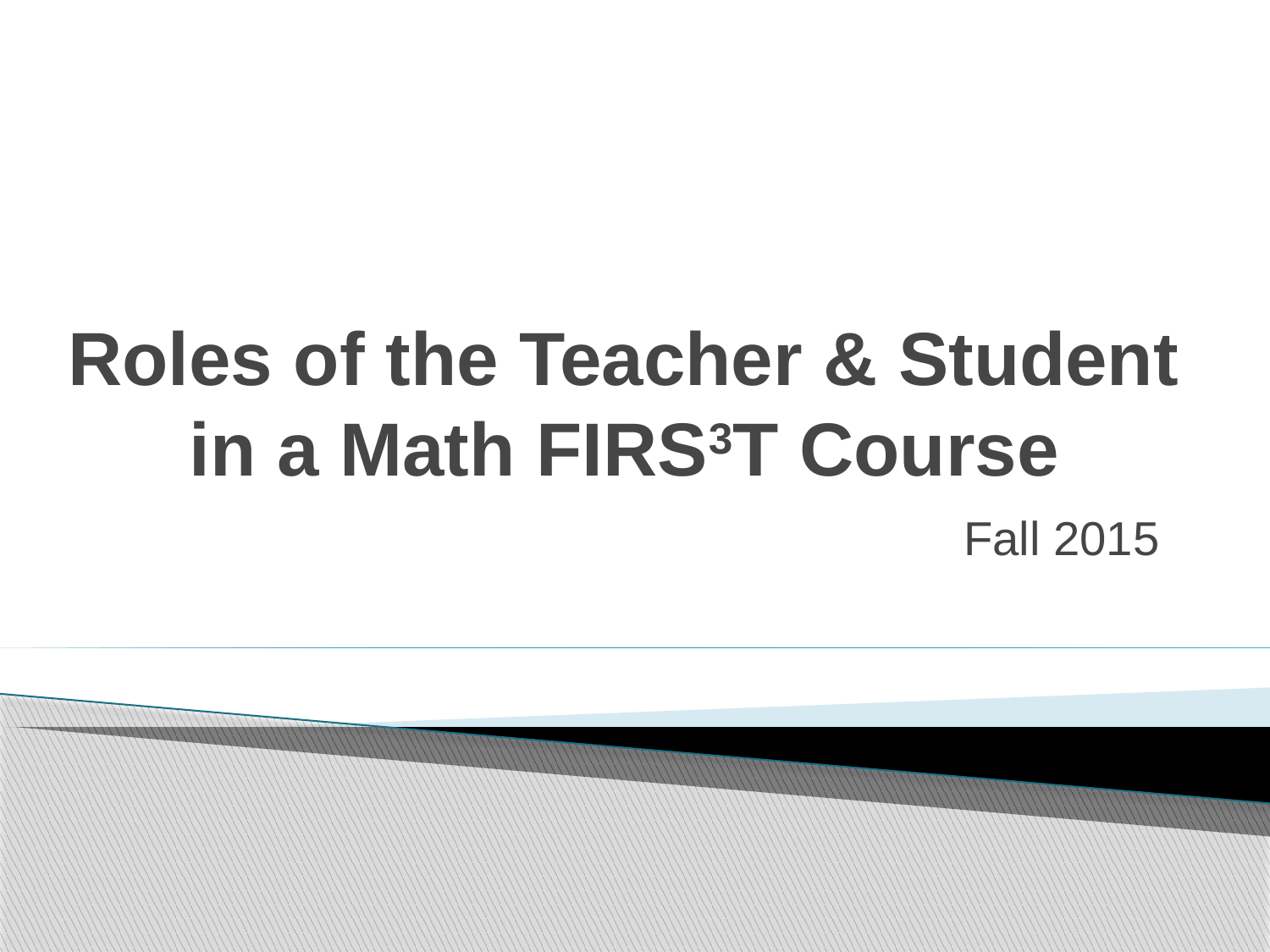

# Roles of the Teacher & Student in a Math FIRS3T Course
Fall 2015